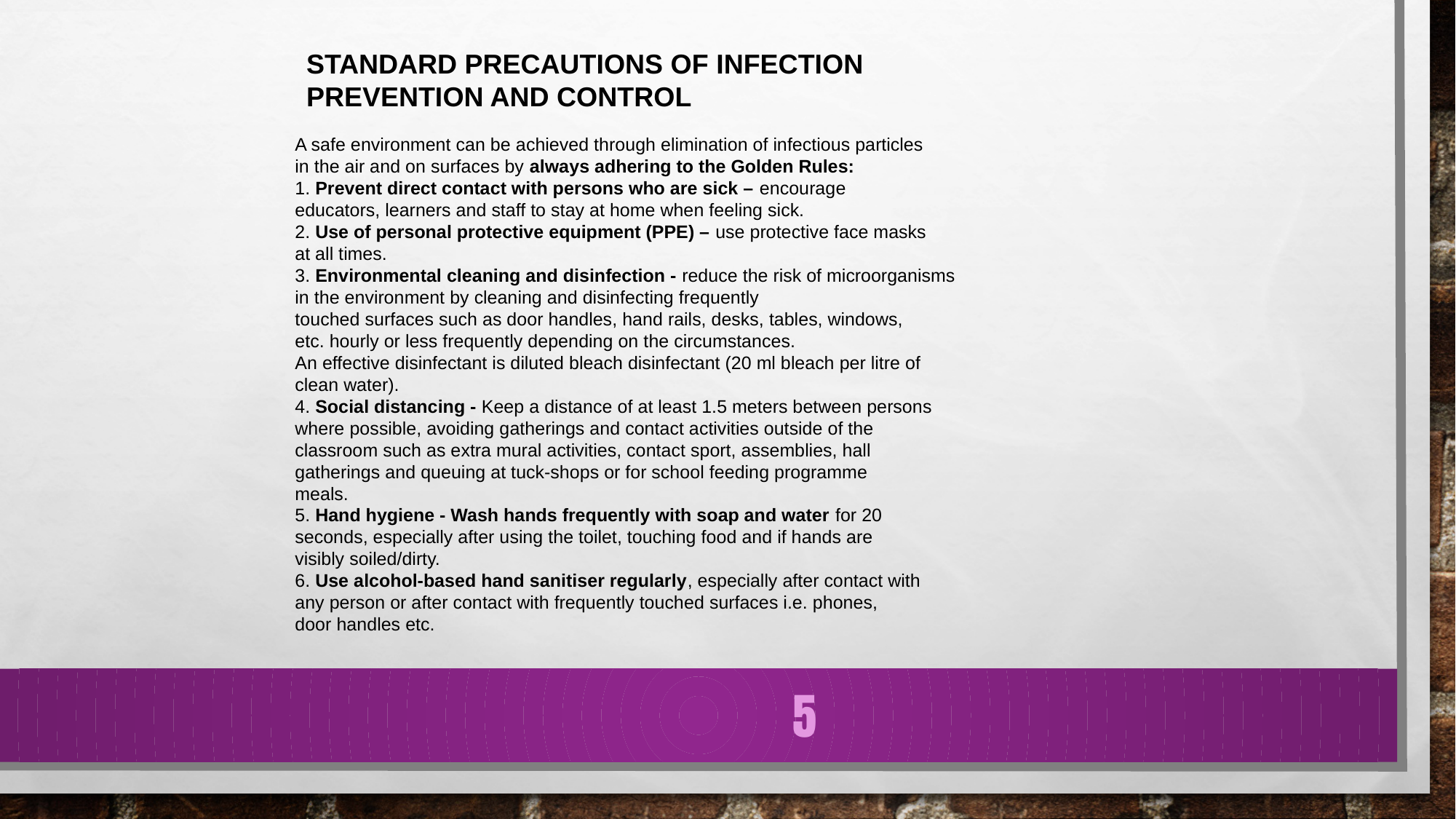

STANDARD PRECAUTIONS OF INFECTION PREVENTION AND CONTROL
A safe environment can be achieved through elimination of infectious particles
in the air and on surfaces by always adhering to the Golden Rules:
1. Prevent direct contact with persons who are sick – encourage
educators, learners and staff to stay at home when feeling sick.
2. Use of personal protective equipment (PPE) – use protective face masks
at all times.
3. Environmental cleaning and disinfection - reduce the risk of microorganisms
in the environment by cleaning and disinfecting frequently
touched surfaces such as door handles, hand rails, desks, tables, windows,
etc. hourly or less frequently depending on the circumstances.
An effective disinfectant is diluted bleach disinfectant (20 ml bleach per litre of
clean water).
4. Social distancing - Keep a distance of at least 1.5 meters between persons
where possible, avoiding gatherings and contact activities outside of the
classroom such as extra mural activities, contact sport, assemblies, hall
gatherings and queuing at tuck-shops or for school feeding programme
meals.
5. Hand hygiene - Wash hands frequently with soap and water for 20
seconds, especially after using the toilet, touching food and if hands are
visibly soiled/dirty.
6. Use alcohol-based hand sanitiser regularly, especially after contact with
any person or after contact with frequently touched surfaces i.e. phones,
door handles etc.
5